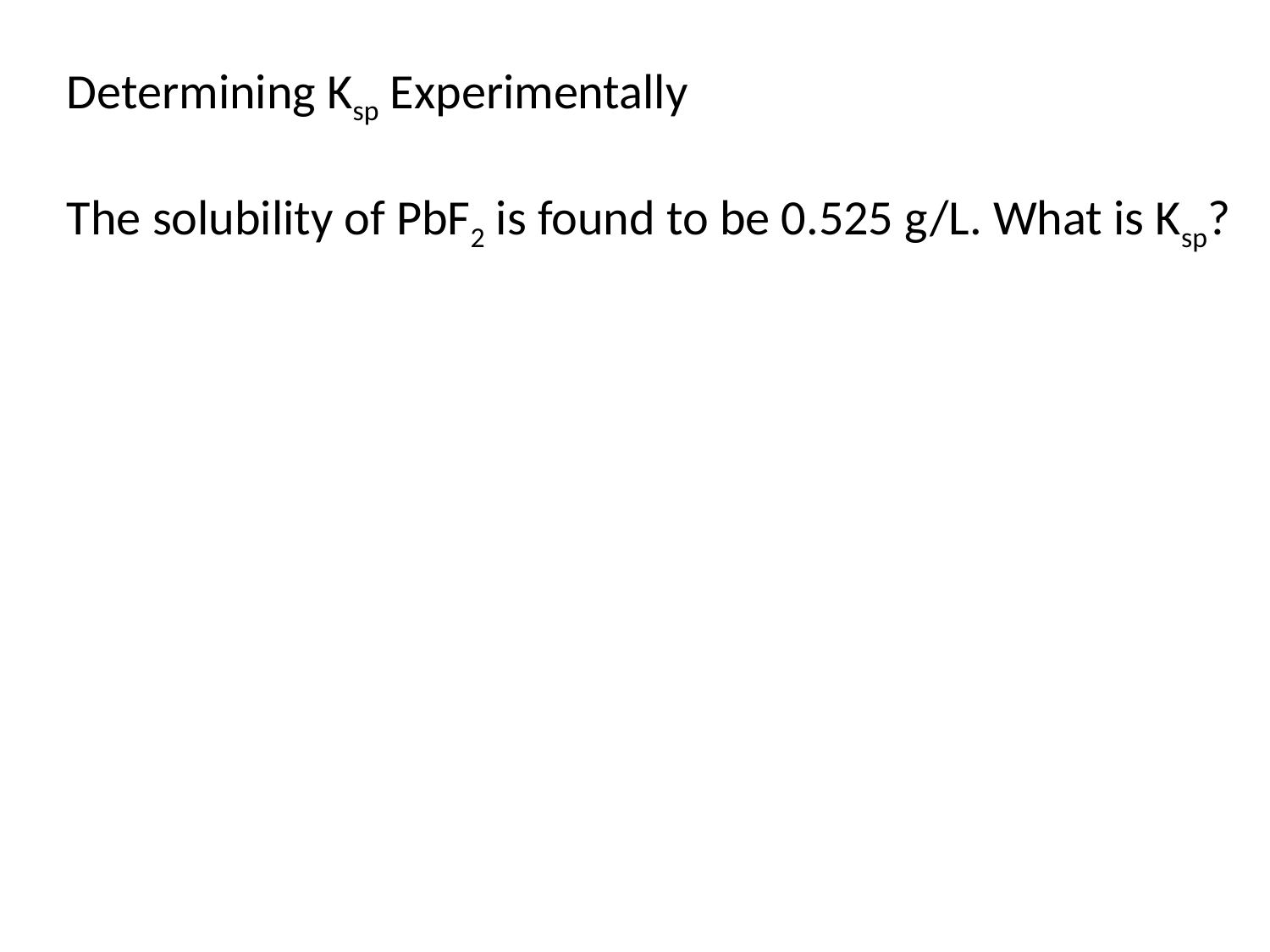

Determining Ksp Experimentally

The solubility of PbF2 is found to be 0.525 g/L. What is Ksp?